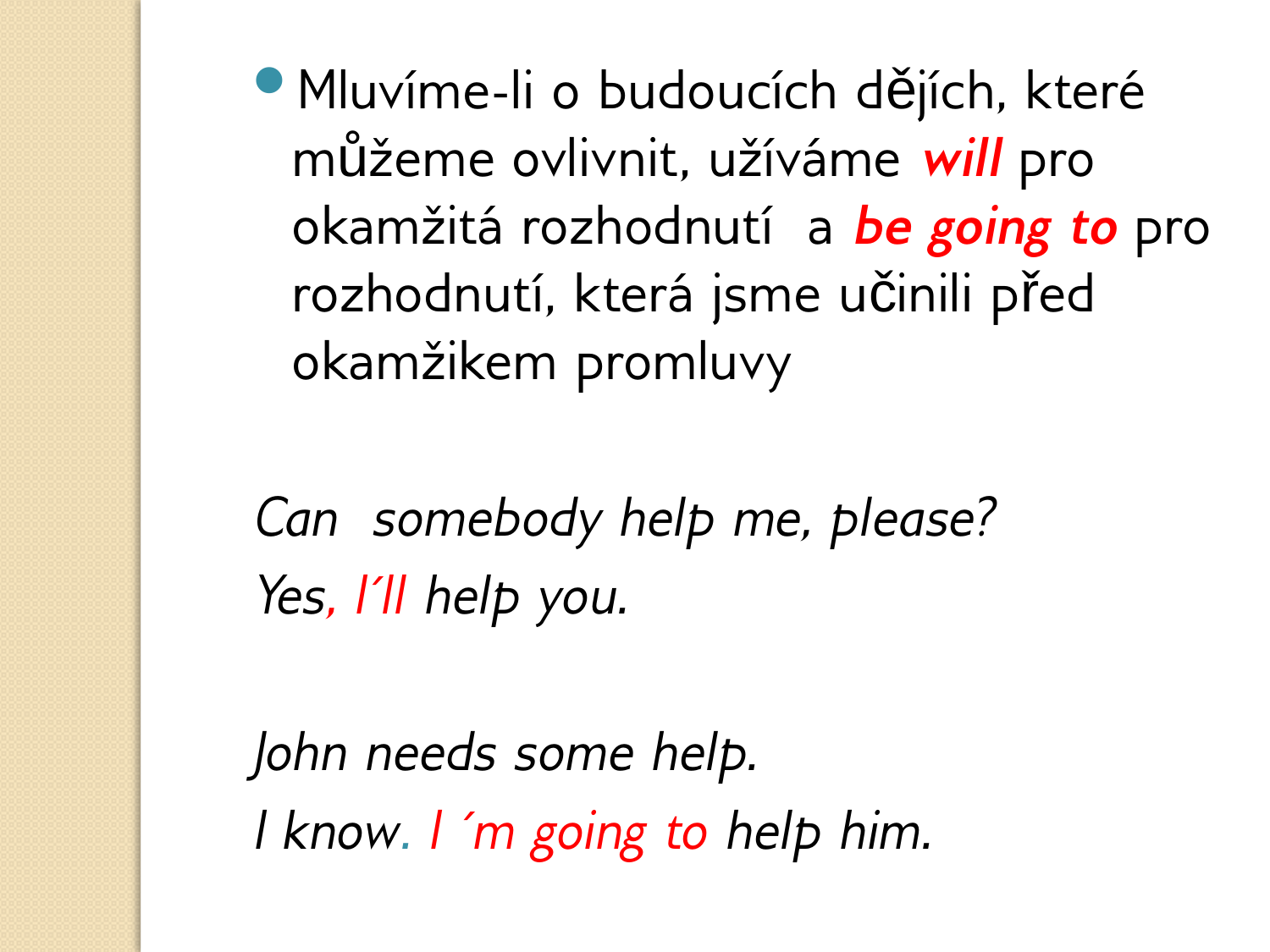

Mluvíme-li o budoucích dějích, které můžeme ovlivnit, užíváme will pro okamžitá rozhodnutí  a be going to pro rozhodnutí, která jsme učinili před okamžikem promluvy

Can  somebody help me, please?
Yes, I´ll help you.

John needs some help.
I know. I ´m going to help him.